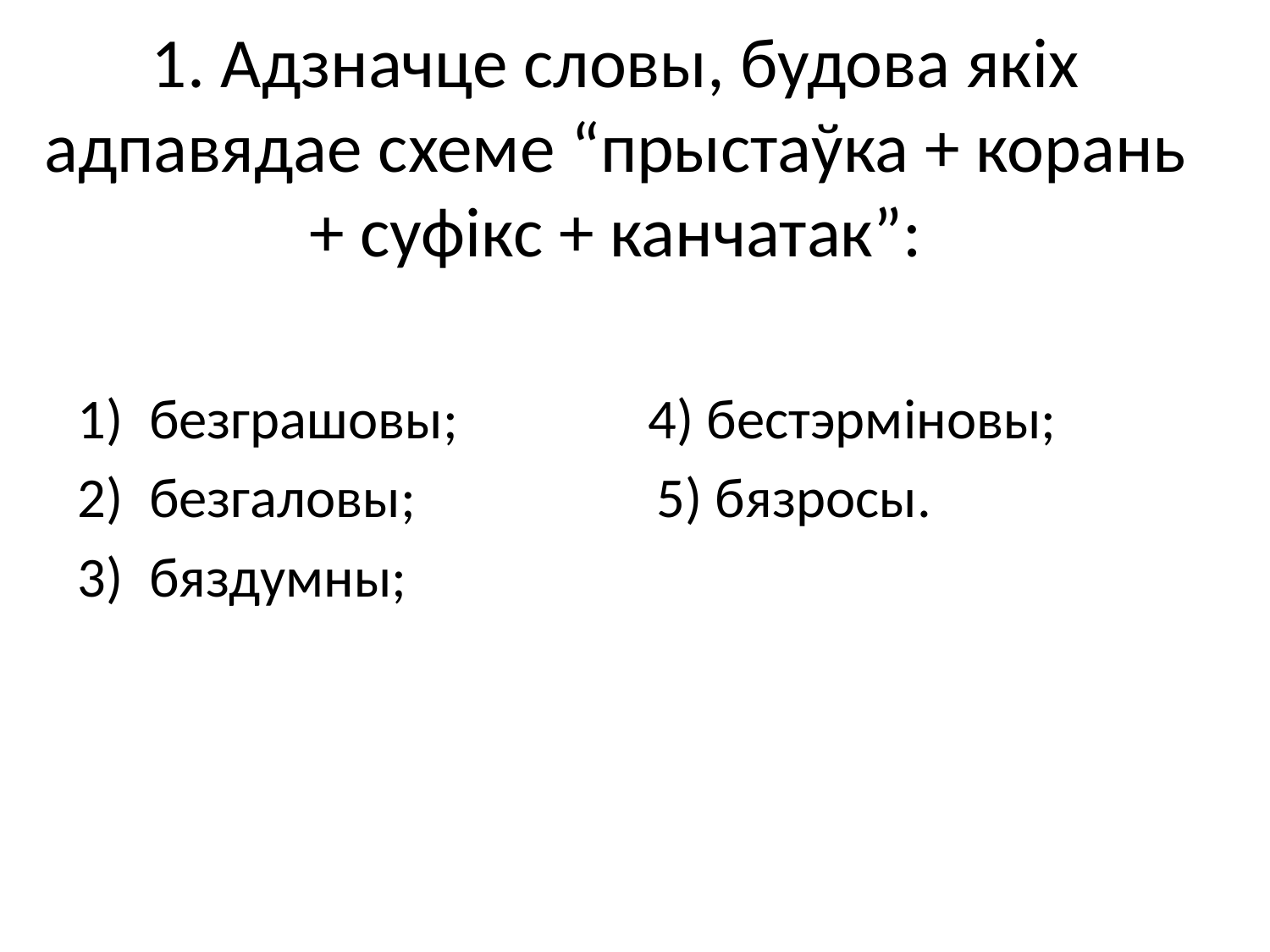

# 1. Адзначце словы, будова якіх адпавядае схеме “прыстаўка + корань + суфікс + канчатак”:
безграшовы;               4) бестэрміновы;
безгаловы;                   5) бязросы.
бяздумны;